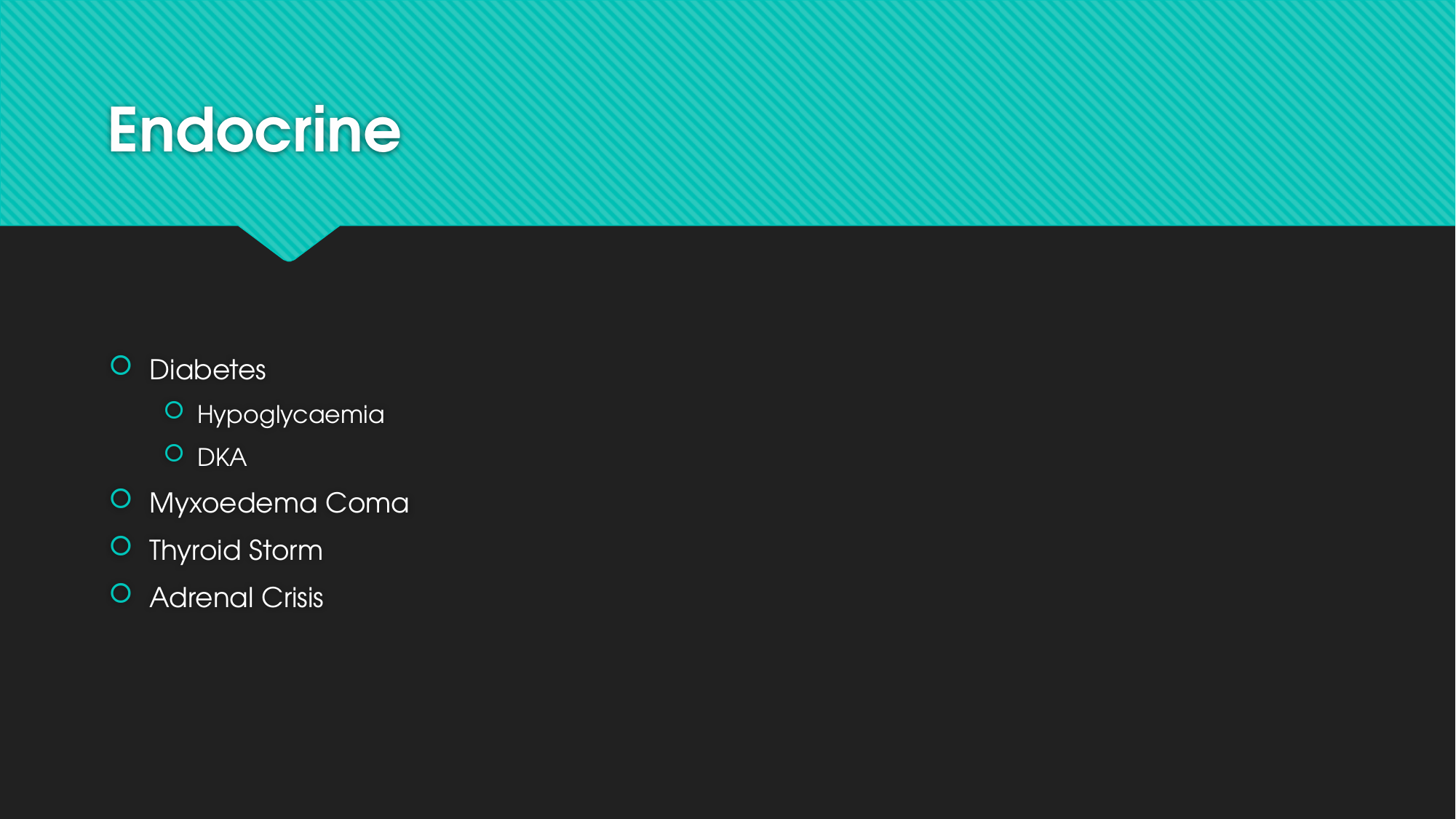

# Endocrine
Diabetes
Hypoglycaemia
DKA
Myxoedema Coma
Thyroid Storm
Adrenal Crisis